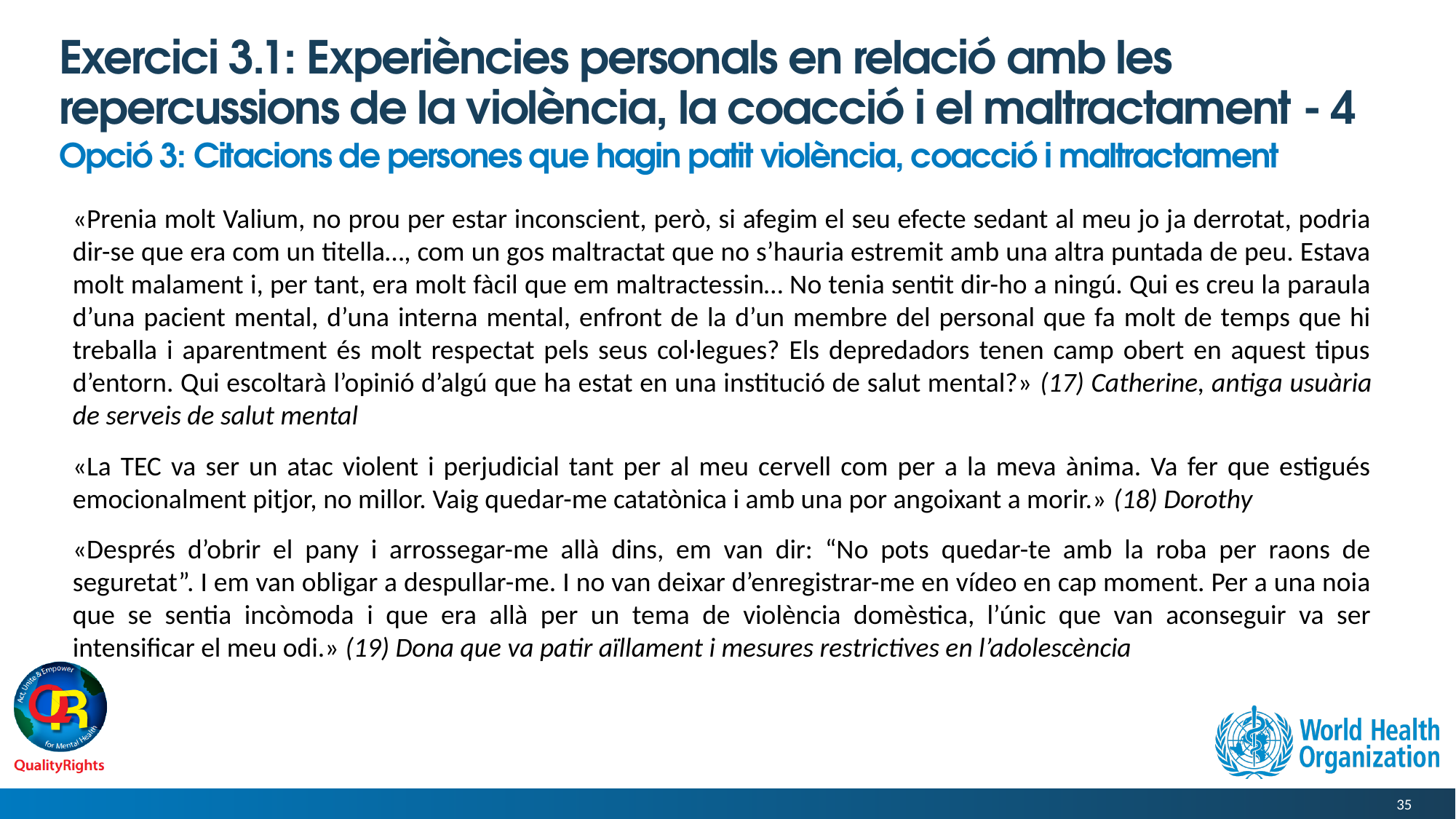

# Exercici 3.1: Experiències personals en relació amb les repercussions de la violència, la coacció i el maltractament - 4
Opció 3: Citacions de persones que hagin patit violència, coacció i maltractament
«Prenia molt Valium, no prou per estar inconscient, però, si afegim el seu efecte sedant al meu jo ja derrotat, podria dir-se que era com un titella…, com un gos maltractat que no s’hauria estremit amb una altra puntada de peu. Estava molt malament i, per tant, era molt fàcil que em maltractessin… No tenia sentit dir-ho a ningú. Qui es creu la paraula d’una pacient mental, d’una interna mental, enfront de la d’un membre del personal que fa molt de temps que hi treballa i aparentment és molt respectat pels seus col·legues? Els depredadors tenen camp obert en aquest tipus d’entorn. Qui escoltarà l’opinió d’algú que ha estat en una institució de salut mental?» (17) Catherine, antiga usuària de serveis de salut mental
«La TEC va ser un atac violent i perjudicial tant per al meu cervell com per a la meva ànima. Va fer que estigués emocionalment pitjor, no millor. Vaig quedar-me catatònica i amb una por angoixant a morir.» (18) Dorothy
«Després d’obrir el pany i arrossegar-me allà dins, em van dir: “No pots quedar-te amb la roba per raons de seguretat”. I em van obligar a despullar-me. I no van deixar d’enregistrar-me en vídeo en cap moment. Per a una noia que se sentia incòmoda i que era allà per un tema de violència domèstica, l’únic que van aconseguir va ser intensificar el meu odi.» (19) Dona que va patir aïllament i mesures restrictives en l’adolescència